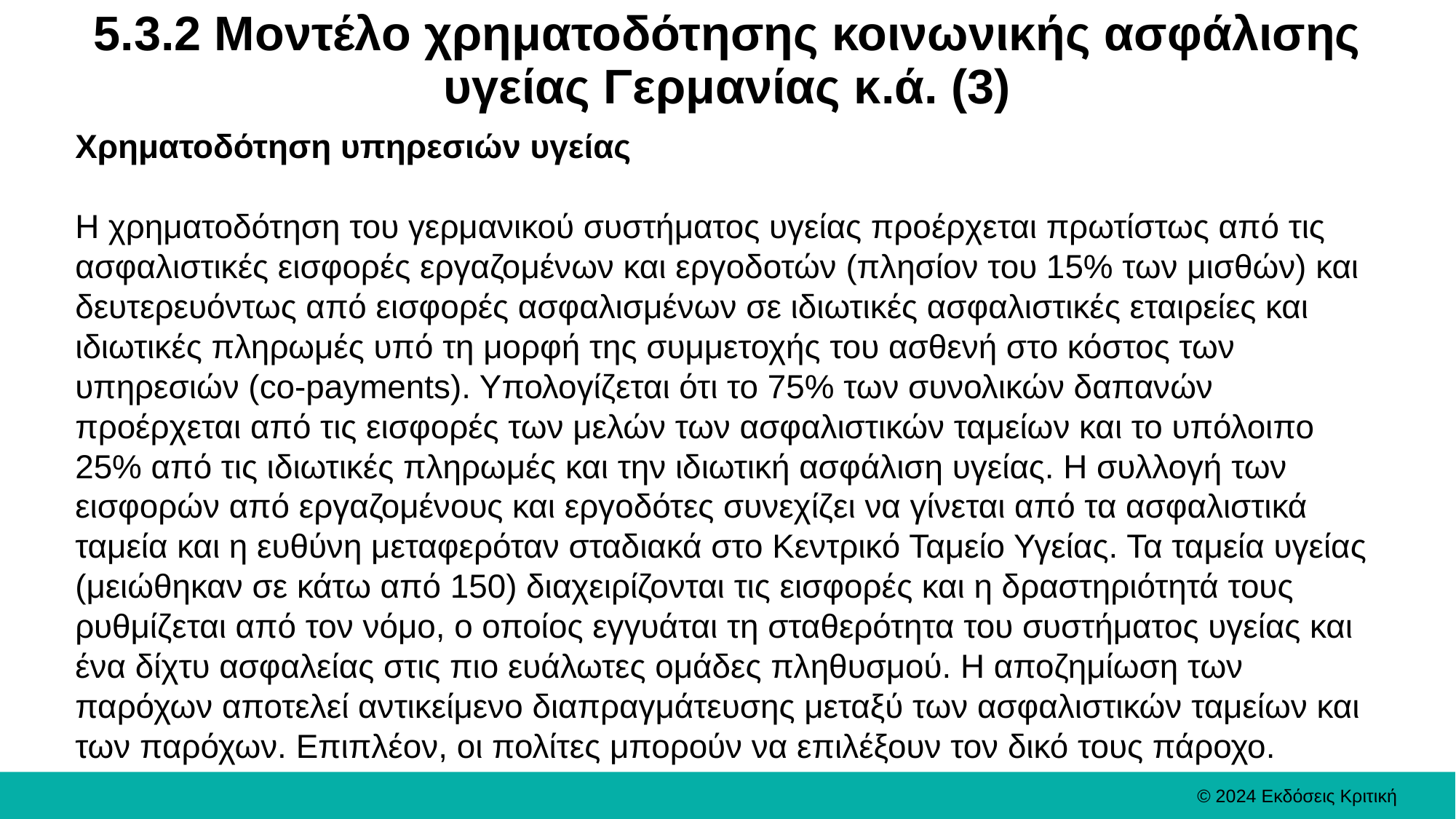

# 5.3.2 Μοντέλο χρηματοδότησης κοινωνικής ασφάλισης υγείας Γερμανίας κ.ά. (3)
Χρηματοδότηση υπηρεσιών υγείας

Η χρηματοδότηση του γερμανικού συστήματος υγείας προέρχεται πρωτίστως από τις ασφαλιστικές εισφορές εργαζομένων και εργοδοτών (πλησίον του 15% των μισθών) και δευτερευόντως από εισφορές ασφαλισμένων σε ιδιωτικές ασφαλιστικές εταιρείες και ιδιωτικές πληρωμές υπό τη μορφή της συμμετοχής του ασθενή στο κόστος των υπηρεσιών (co-payments). Υπολογίζεται ότι το 75% των συνολικών δαπανών προέρχεται από τις εισφορές των μελών των ασφαλιστικών ταμείων και το υπόλοιπο 25% από τις ιδιωτικές πληρωμές και την ιδιωτική ασφάλιση υγείας. Η συλλογή των εισφορών από εργαζομένους και εργοδότες συνεχίζει να γίνεται από τα ασφαλιστικά ταμεία και η ευθύνη μεταφερόταν σταδιακά στο Κεντρικό Ταμείο Υγείας. Τα ταμεία υγείας (μειώθηκαν σε κάτω από 150) διαχειρίζονται τις εισφορές και η δραστηριότητά τους ρυθμίζεται από τον νόμο, ο οποίος εγγυάται τη σταθερότητα του συστήματος υγείας και ένα δίχτυ ασφαλείας στις πιο ευάλωτες ομάδες πληθυσμού. Η αποζημίωση των παρόχων αποτελεί αντικείμενο διαπραγμάτευσης μεταξύ των ασφαλιστικών ταμείων και των παρόχων. Επιπλέον, οι πολίτες μπορούν να επιλέξουν τον δικό τους πάροχο.

© 2024 Εκδόσεις Κριτική